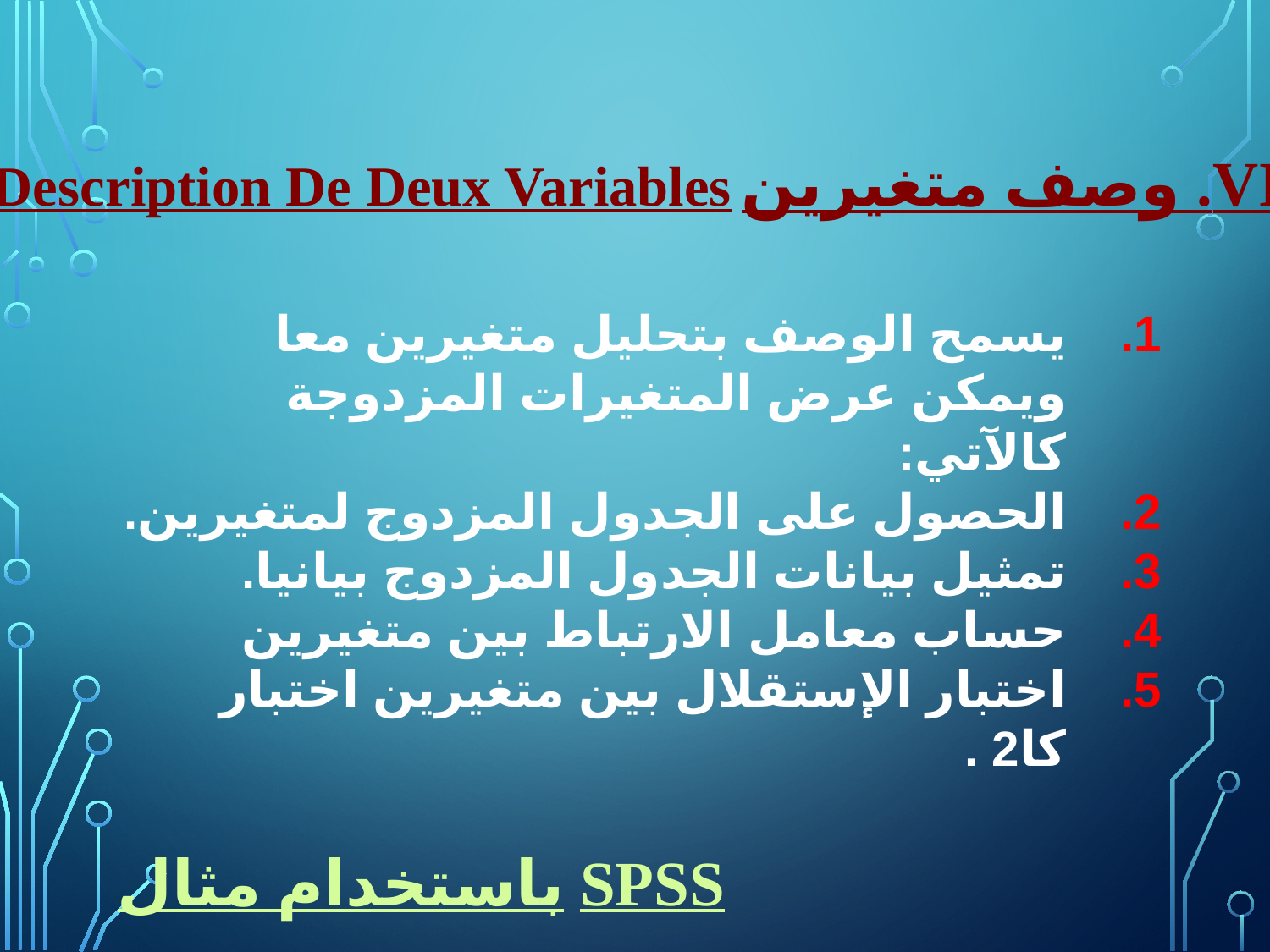

VI. وصف متغيرين Description De Deux Variables
يسمح الوصف بتحليل متغيرين معا ويمكن عرض المتغيرات المزدوجة كالآتي:
الحصول على الجدول المزدوج لمتغيرين.
تمثيل بيانات الجدول المزدوج بيانيا.
حساب معامل الارتباط بين متغيرين
اختبار الإستقلال بين متغيرين اختبار كا2 .
مثال باستخدام SPSS